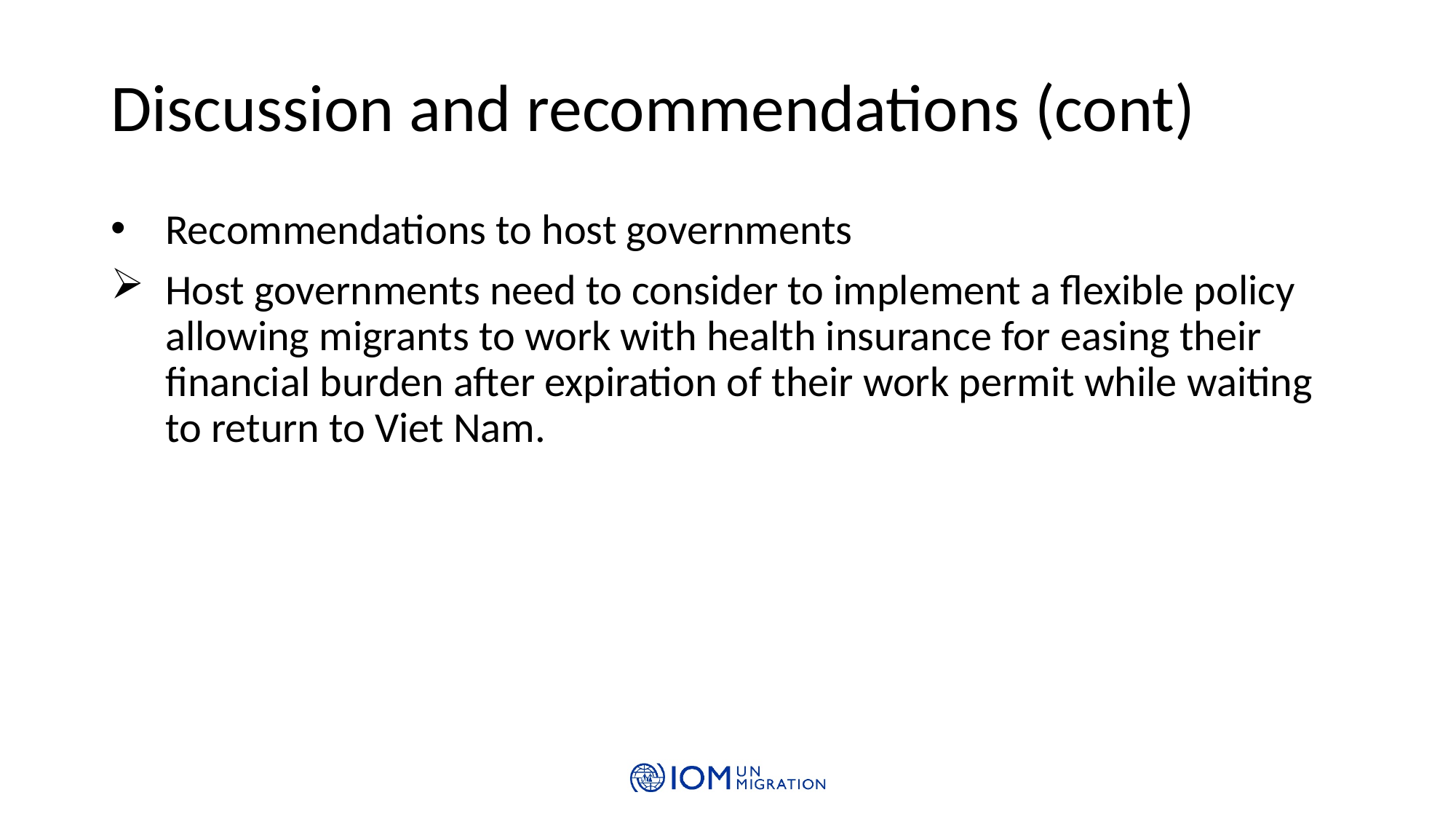

# Discussion and recommendations (cont)
Recommendations to host governments
Host governments need to consider to implement a flexible policy allowing migrants to work with health insurance for easing their financial burden after expiration of their work permit while waiting to return to Viet Nam.